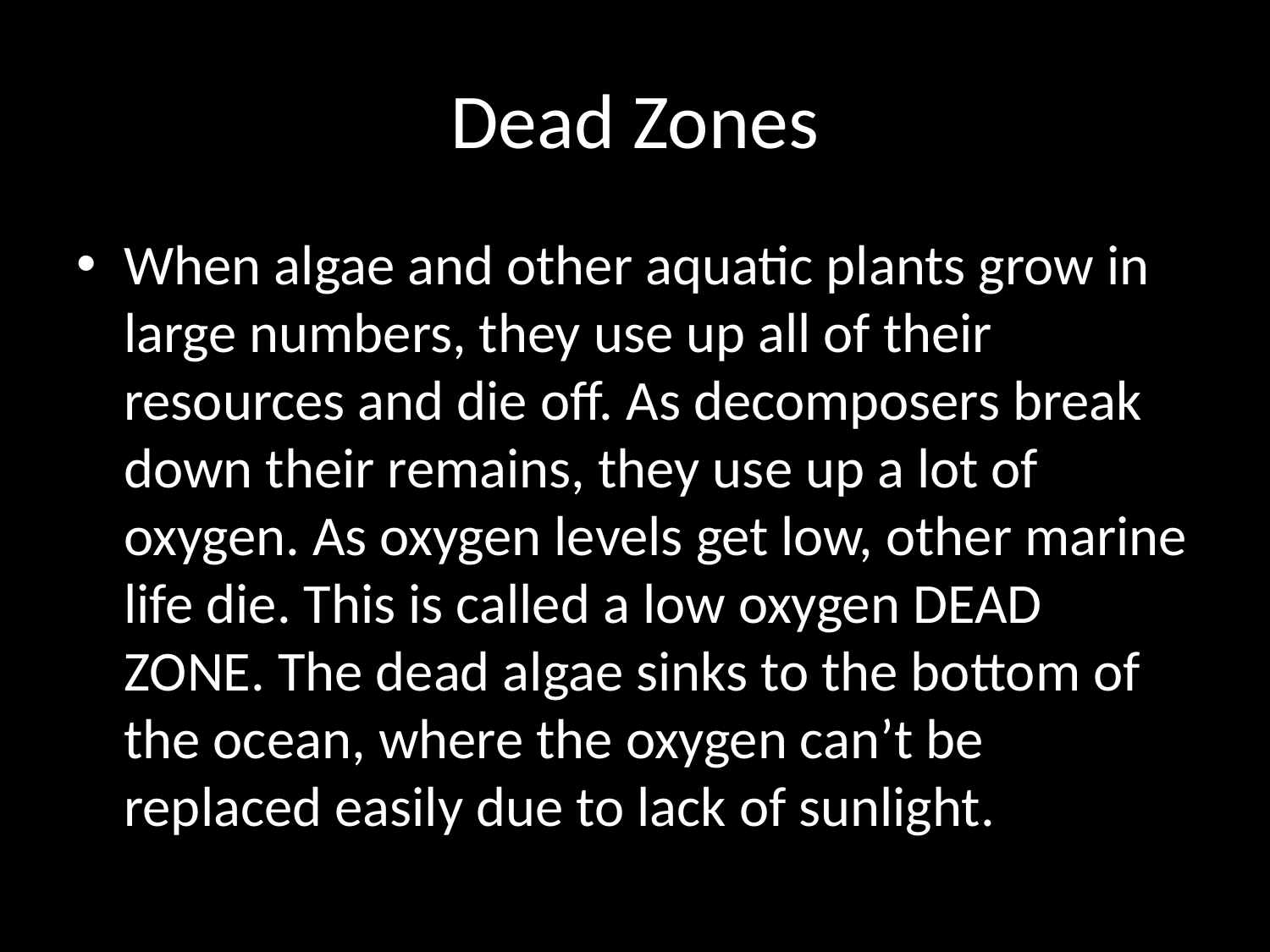

# Dead Zones
When algae and other aquatic plants grow in large numbers, they use up all of their resources and die off. As decomposers break down their remains, they use up a lot of oxygen. As oxygen levels get low, other marine life die. This is called a low oxygen DEAD ZONE. The dead algae sinks to the bottom of the ocean, where the oxygen can’t be replaced easily due to lack of sunlight.